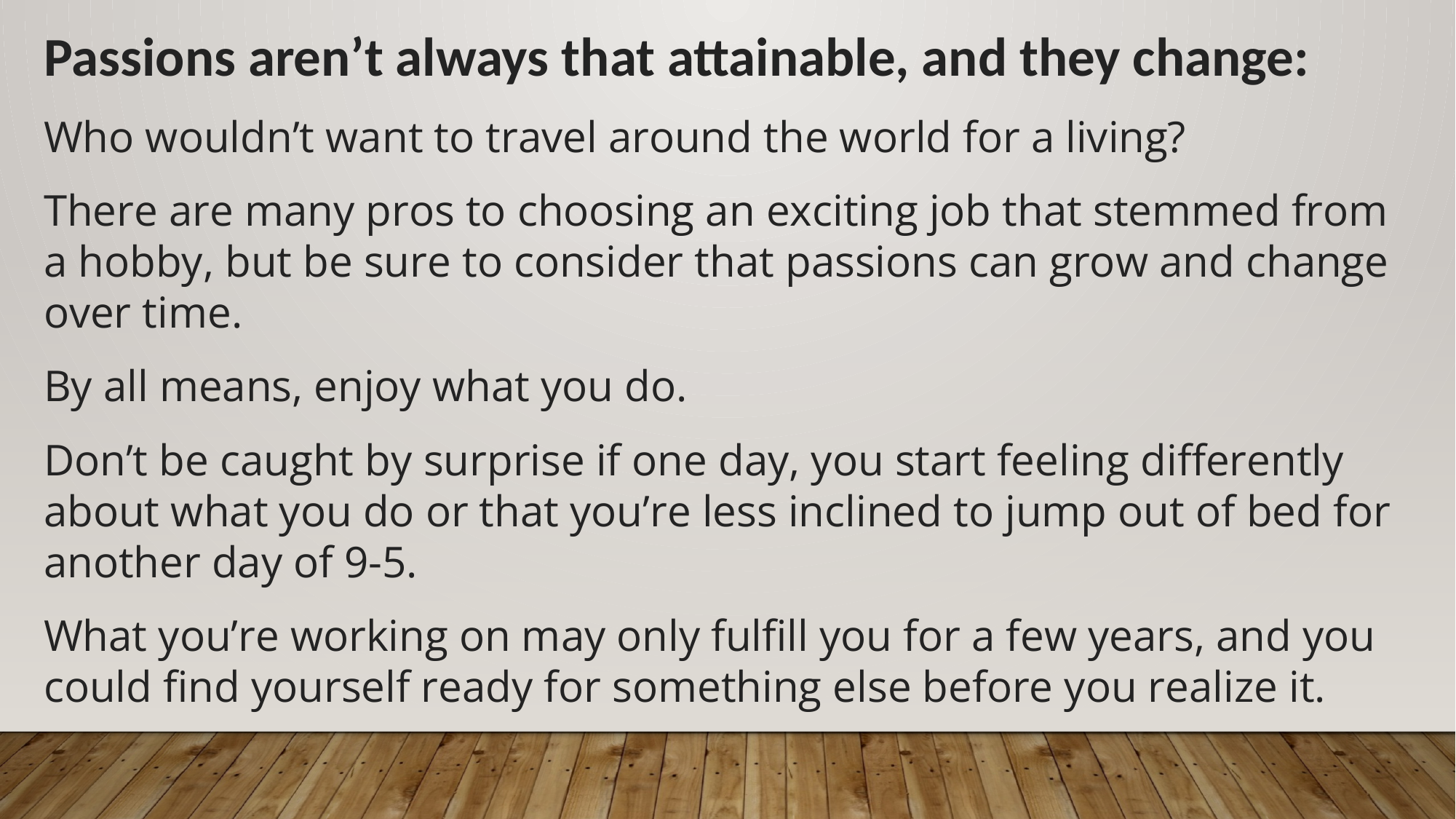

Passions aren’t always that attainable, and they change:
Who wouldn’t want to travel around the world for a living?
There are many pros to choosing an exciting job that stemmed from a hobby, but be sure to consider that passions can grow and change over time.
By all means, enjoy what you do.
Don’t be caught by surprise if one day, you start feeling differently about what you do or that you’re less inclined to jump out of bed for another day of 9-5.
What you’re working on may only fulfill you for a few years, and you could find yourself ready for something else before you realize it.